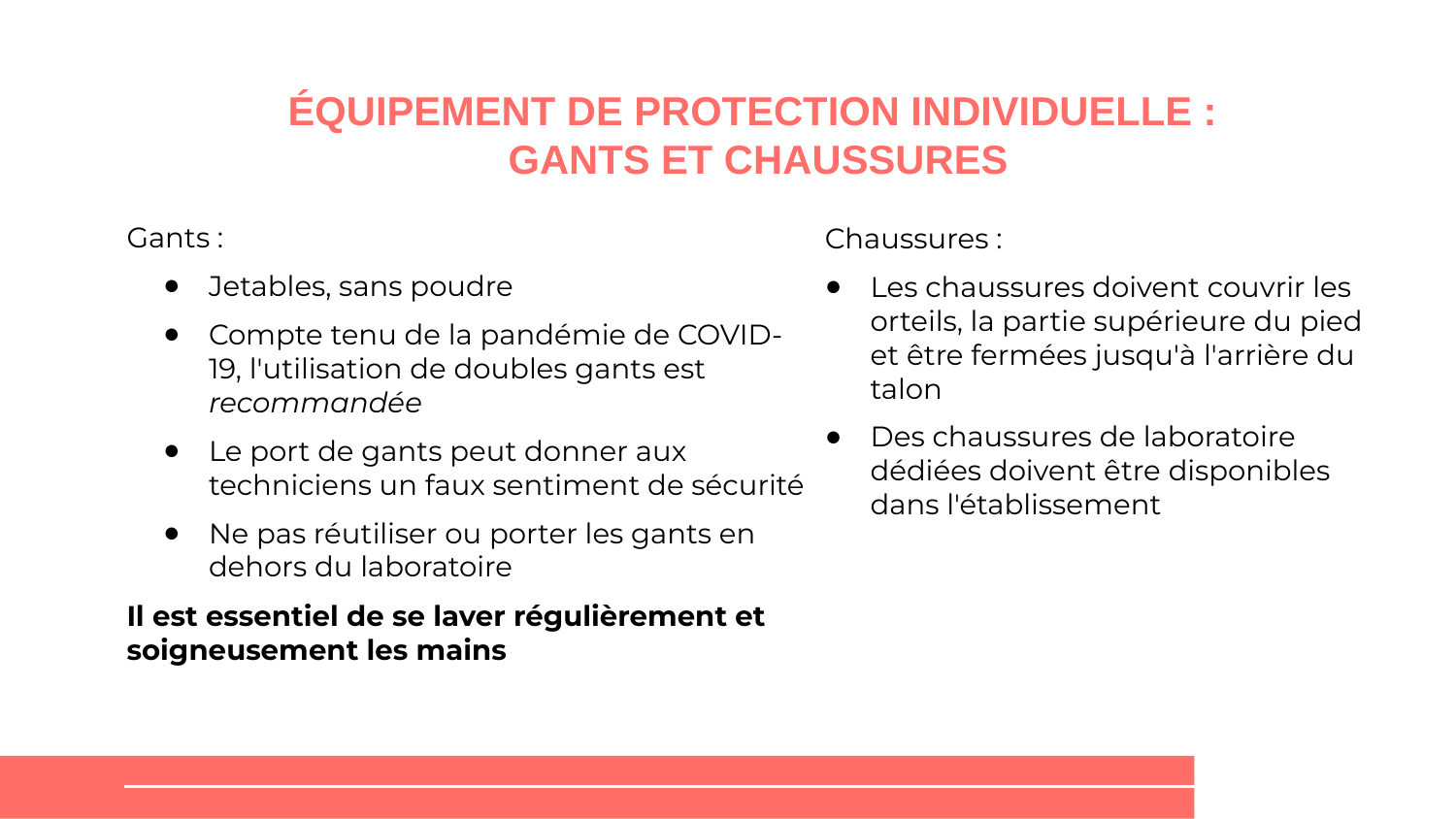

# ÉQUIPEMENT DE PROTECTION INDIVIDUELLE : GANTS ET CHAUSSURES
Gants :
Jetables, sans poudre
Compte tenu de la pandémie de COVID-19, l'utilisation de doubles gants est recommandée
Le port de gants peut donner aux techniciens un faux sentiment de sécurité
Ne pas réutiliser ou porter les gants en dehors du laboratoire
Il est essentiel de se laver régulièrement et soigneusement les mains

Chaussures :
Les chaussures doivent couvrir les orteils, la partie supérieure du pied et être fermées jusqu'à l'arrière du talon
Des chaussures de laboratoire dédiées doivent être disponibles dans l'établissement